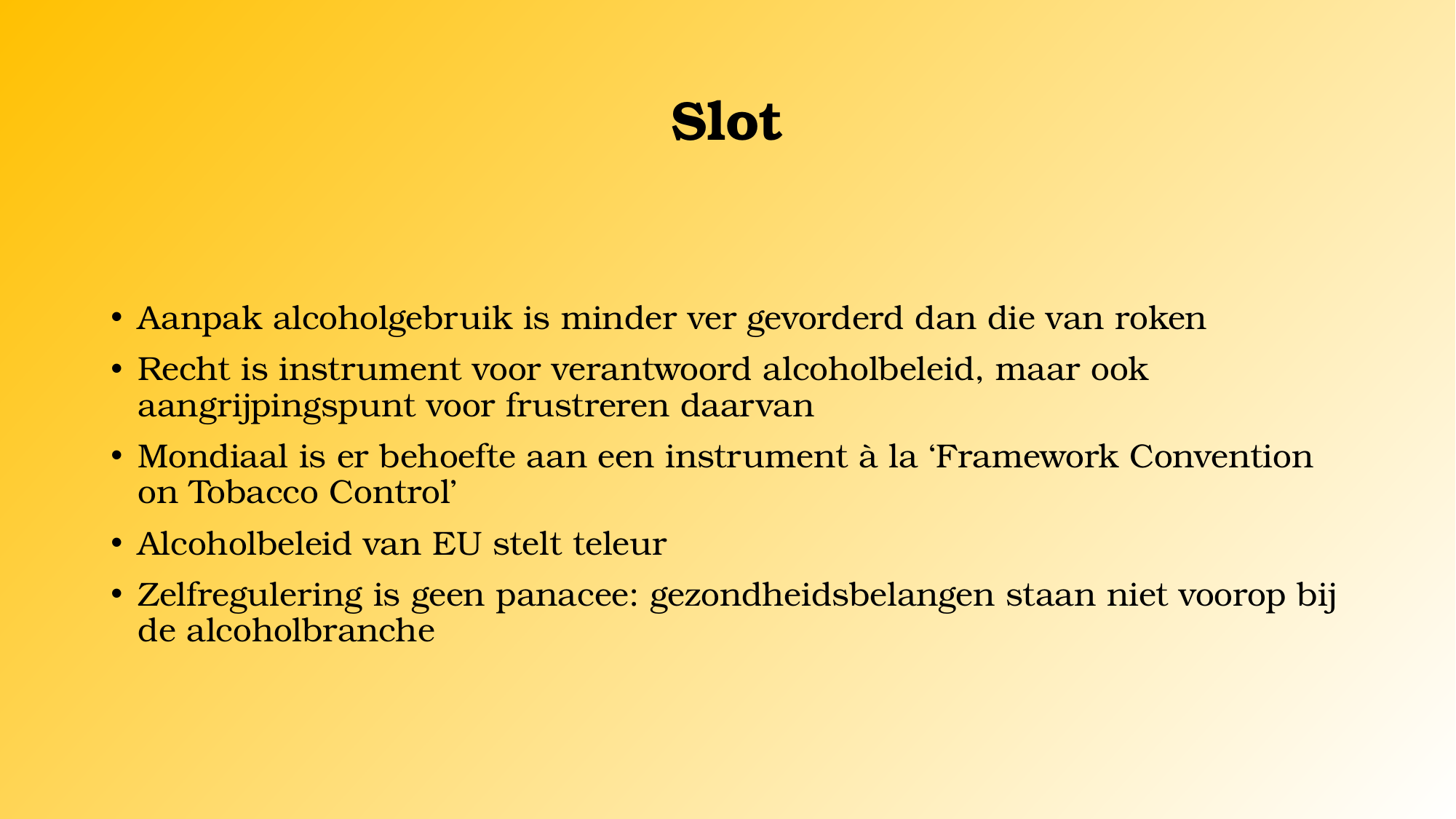

# Slot
Aanpak alcoholgebruik is minder ver gevorderd dan die van roken
Recht is instrument voor verantwoord alcoholbeleid, maar ook aangrijpingspunt voor frustreren daarvan
Mondiaal is er behoefte aan een instrument à la ‘Framework Convention on Tobacco Control’
Alcoholbeleid van EU stelt teleur
Zelfregulering is geen panacee: gezondheidsbelangen staan niet voorop bij de alcoholbranche